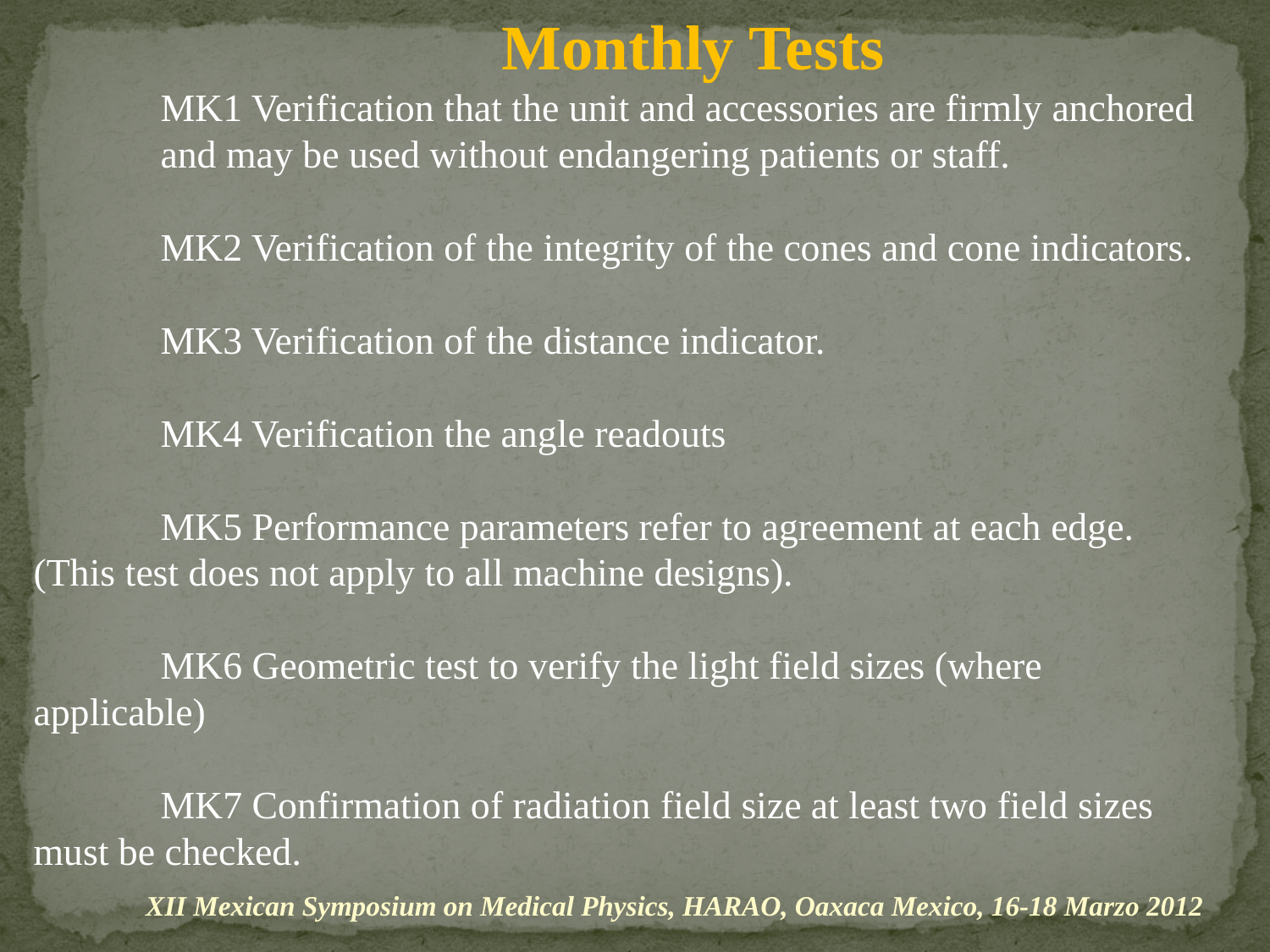

Monthly Tests
	MK1 Verification that the unit and accessories are firmly anchored 	and may be used without endangering patients or staff.

	MK2 Verification of the integrity of the cones and cone indicators.

	MK3 Verification of the distance indicator.

	MK4 Verification the angle readouts

	MK5 Performance parameters refer to agreement at each edge. 	(This test does not apply to all machine designs).

	MK6 Geometric test to verify the light field sizes (where 	applicable)

	MK7 Confirmation of radiation field size at least two field sizes 	must be checked.

XII Mexican Symposium on Medical Physics, HARAO, Oaxaca Mexico, 16-18 Marzo 2012